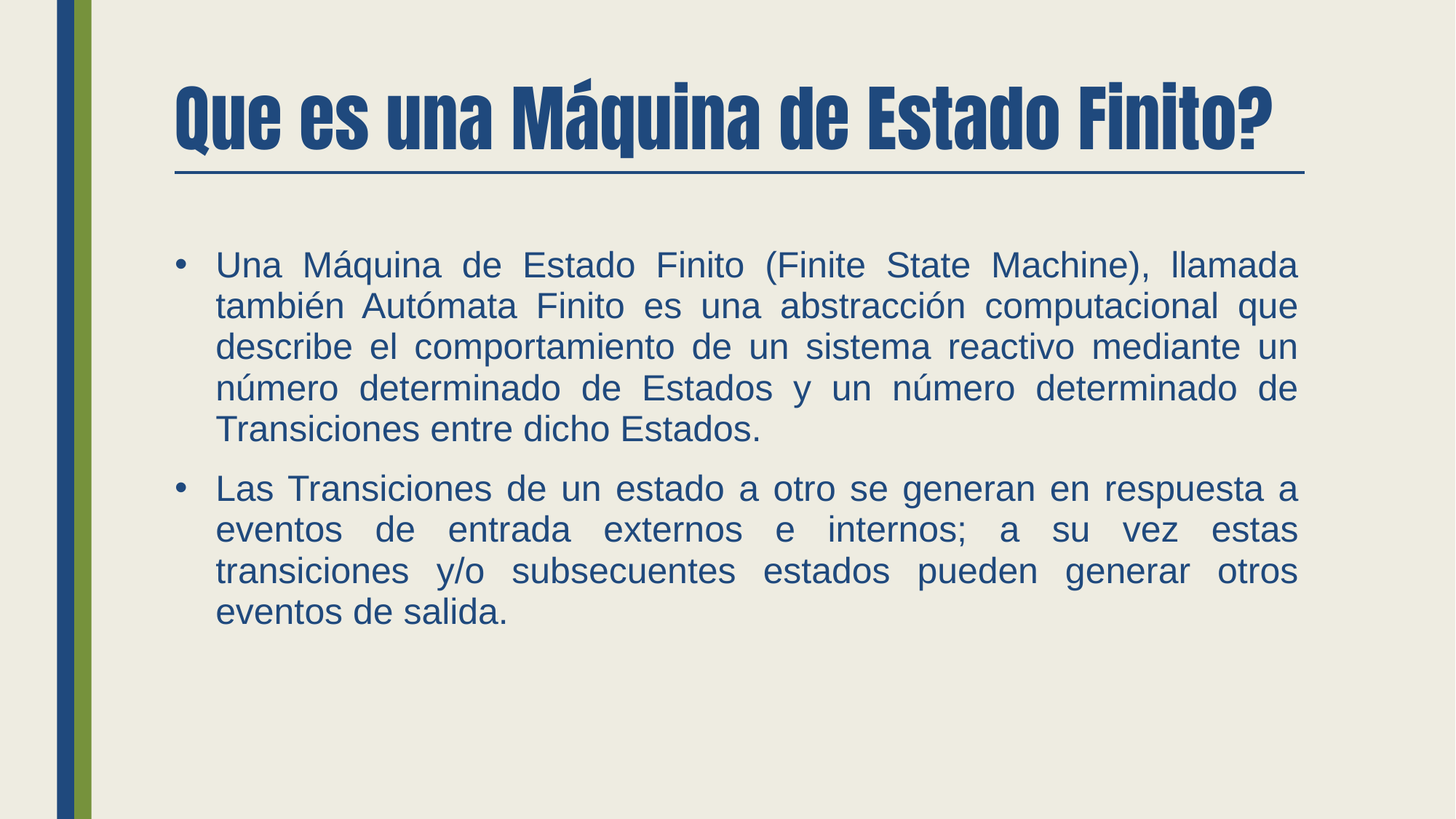

# Que es una Máquina de Estado Finito?

Una Máquina de Estado Finito (Finite State Machine), llamada también Autómata Finito es una abstracción computacional que describe el comportamiento de un sistema reactivo mediante un número determinado de Estados y un número determinado de Transiciones entre dicho Estados.
Las Transiciones de un estado a otro se generan en respuesta a eventos de entrada externos e internos; a su vez estas transiciones y/o subsecuentes estados pueden generar otros eventos de salida.